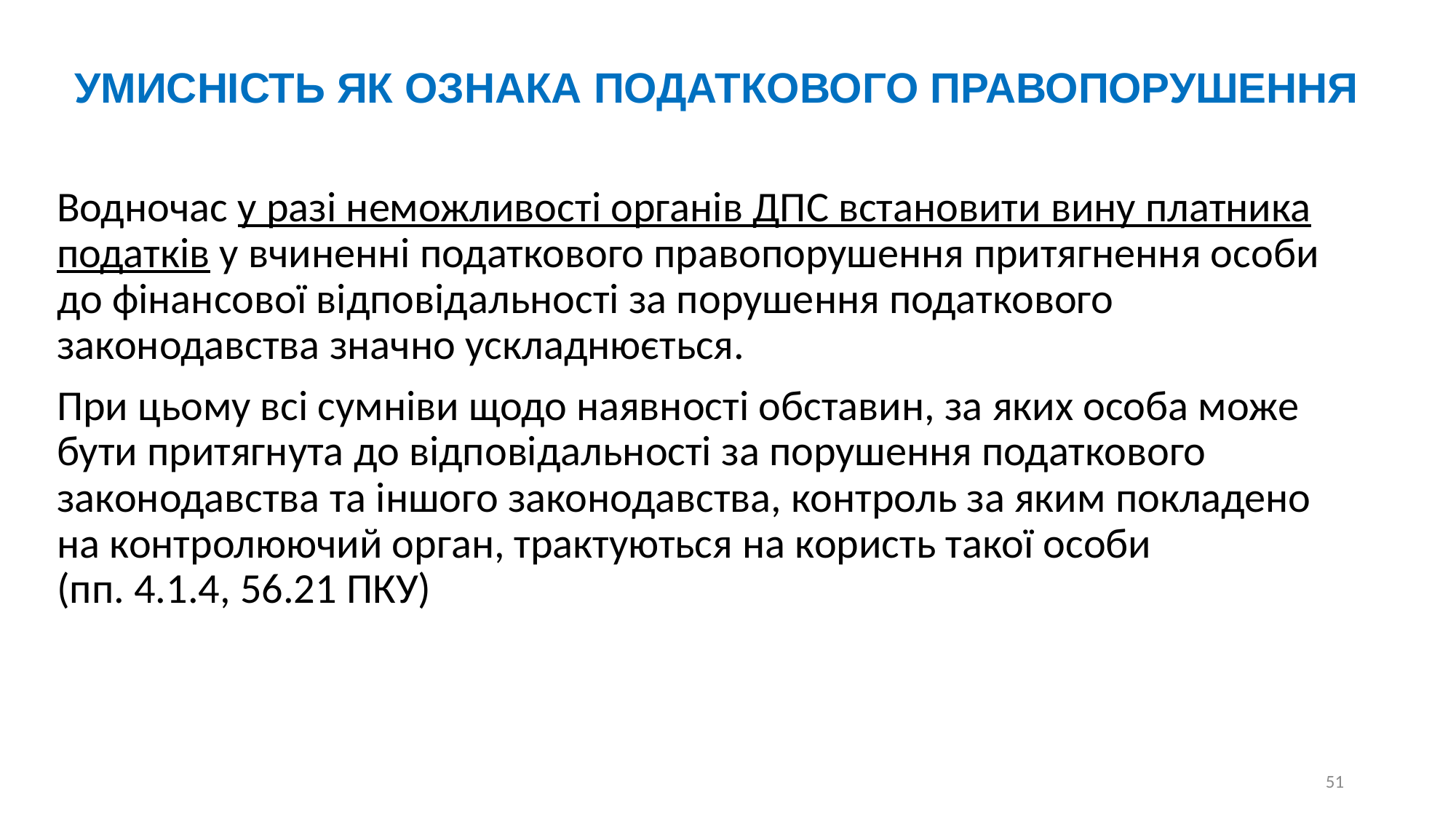

УМИСНІСТЬ ЯК ОЗНАКА ПОДАТКОВОГО ПРАВОПОРУШЕННЯ
Водночас у разі неможливості органів ДПС встановити вину платника податків у вчиненні податкового правопорушення притягнення особи до фінансової відповідальності за порушення податкового законодавства значно ускладнюється.
При цьому всі сумніви щодо наявності обставин, за яких особа може бути притягнута до відповідальності за порушення податкового законодавства та іншого законодавства, контроль за яким покладено на контролюючий орган, трактуються на користь такої особи (пп. 4.1.4, 56.21 ПКУ)

51